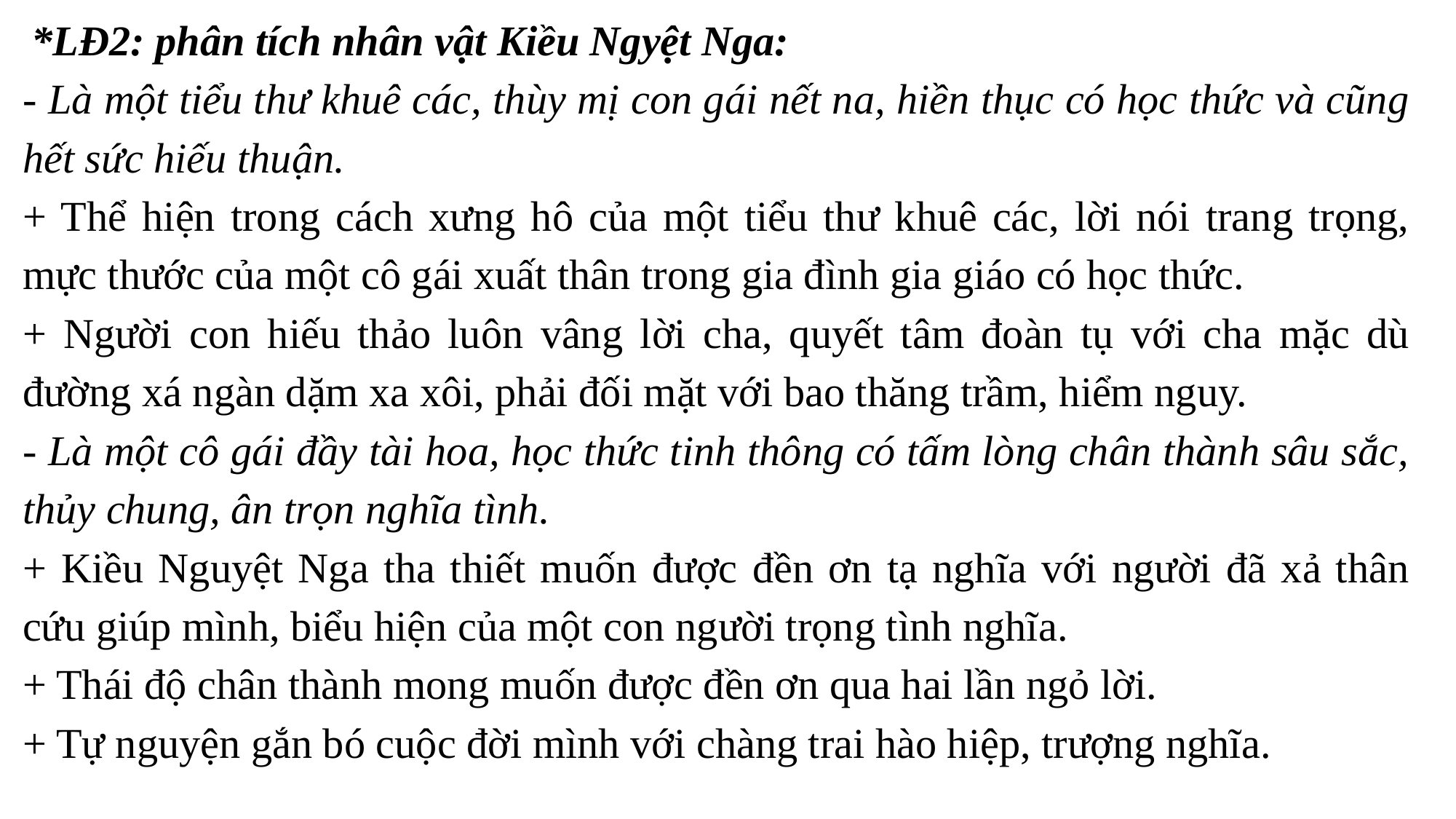

*LĐ2: phân tích nhân vật Kiều Ngyệt Nga:
- Là một tiểu thư khuê các, thùy mị con gái nết na, hiền thục có học thức và cũng hết sức hiếu thuận.
+ Thể hiện trong cách xưng hô của một tiểu thư khuê các, lời nói trang trọng, mực thước của một cô gái xuất thân trong gia đình gia giáo có học thức.
+ Người con hiếu thảo luôn vâng lời cha, quyết tâm đoàn tụ với cha mặc dù đường xá ngàn dặm xa xôi, phải đối mặt với bao thăng trầm, hiểm nguy.
- Là một cô gái đầy tài hoa, học thức tinh thông có tấm lòng chân thành sâu sắc, thủy chung, ân trọn nghĩa tình.
+ Kiều Nguyệt Nga tha thiết muốn được đền ơn tạ nghĩa với người đã xả thân cứu giúp mình, biểu hiện của một con người trọng tình nghĩa.
+ Thái độ chân thành mong muốn được đền ơn qua hai lần ngỏ lời.
+ Tự nguyện gắn bó cuộc đời mình với chàng trai hào hiệp, trượng nghĩa.